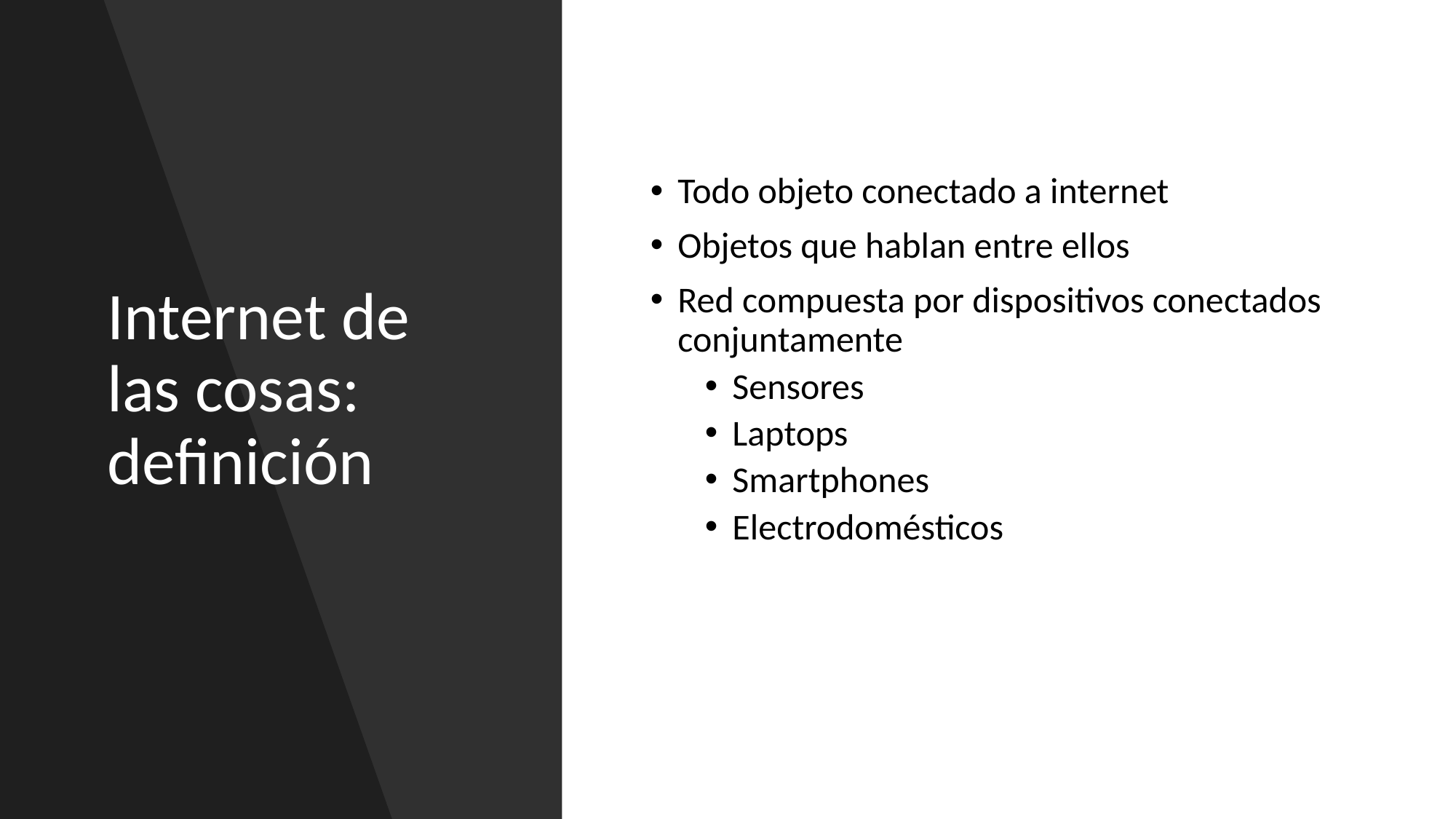

# Internet de las cosas: definición
Todo objeto conectado a internet
Objetos que hablan entre ellos
Red compuesta por dispositivos conectados conjuntamente
Sensores
Laptops
Smartphones
Electrodomésticos